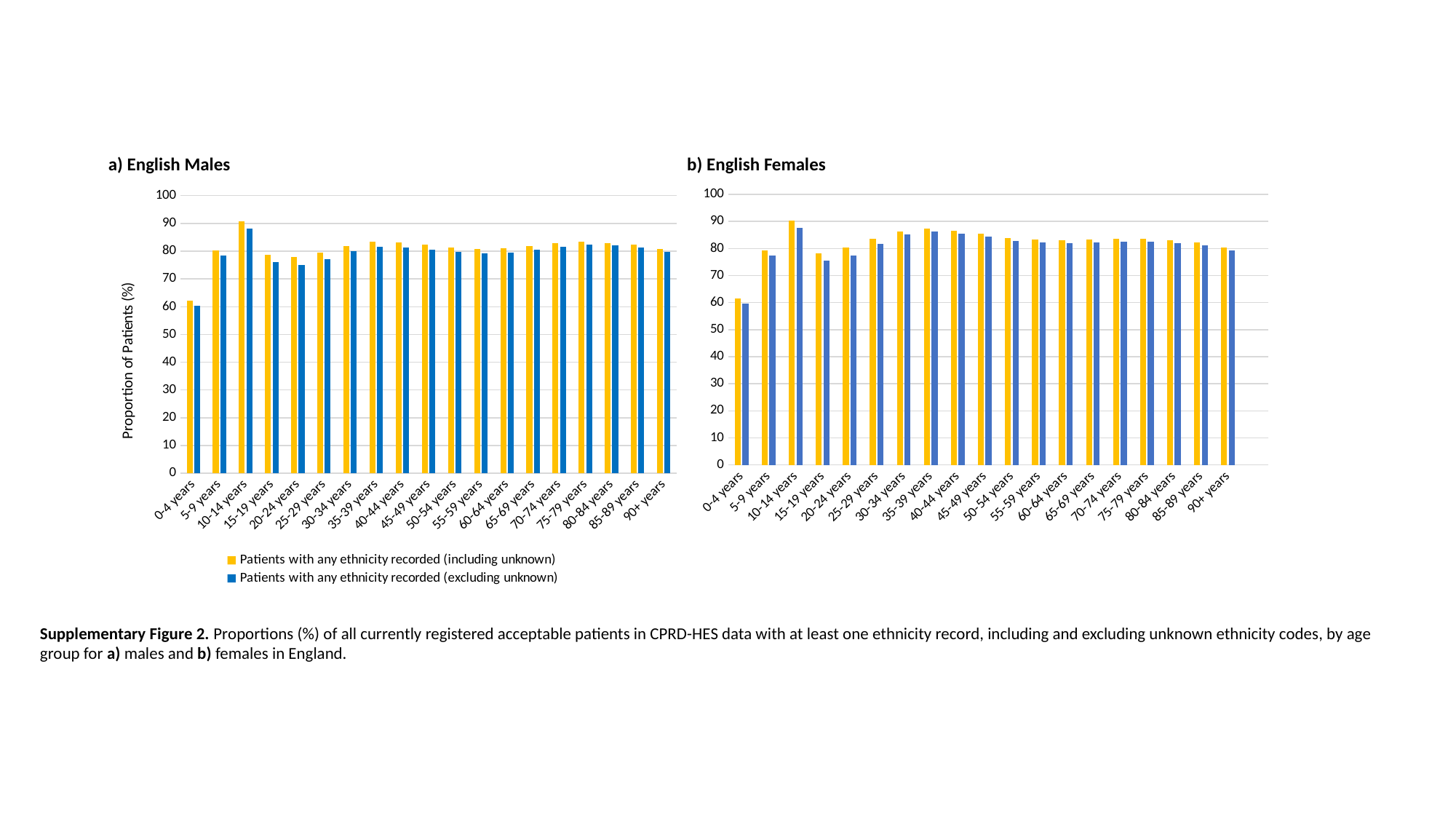

b) English Females
a) English Males

### Chart

| Category | Patients with any ethnicity recorded (including unknown) | Patients with any ethnicity recorded (excluding unknown) |
|---|---|---|
| 0-4 years | 61.5070883128933 | 59.764396490139546 |
| 5-9 years | 79.30844258987369 | 77.49336733379698 |
| 10-14 years | 90.32730916627156 | 87.51860769898074 |
| 15-19 years | 78.34751465353898 | 75.63815940925431 |
| 20-24 years | 80.39974863675985 | 77.5037271418857 |
| 25-29 years | 83.53947219198929 | 81.83580096245153 |
| 30-34 years | 86.37938786652535 | 85.24777595786364 |
| 35-39 years | 87.28806522295412 | 86.26721956824194 |
| 40-44 years | 86.60543020609724 | 85.5790899291512 |
| 45-49 years | 85.47383978717116 | 84.47472657404671 |
| 50-54 years | 83.83450369122204 | 82.81075140069912 |
| 55-59 years | 83.21768567873433 | 82.12665960393221 |
| 60-64 years | 82.98209243075677 | 81.89935432653 |
| 65-69 years | 83.3477863754849 | 82.26149914821124 |
| 70-74 years | 83.65937125246955 | 82.63592151690726 |
| 75-79 years | 83.61371713792923 | 82.57722259969685 |
| 80-84 years | 82.97544093733062 | 81.96778273499284 |
| 85-89 years | 82.1807445617131 | 81.10021379848644 |
| 90+ years | 80.4732327153597 | 79.3218702066014 |

### Chart

| Category | Patients with any ethnicity recorded (including unknown) | Patients with any ethnicity recorded (excluding unknown) |
|---|---|---|
| 0-4 years | 62.23025958333671 | 60.46483339145102 |
| 5-9 years | 80.14752915320399 | 78.41330304571026 |
| 10-14 years | 90.69258214256803 | 88.00790574706743 |
| 15-19 years | 78.63656964016965 | 76.05862635107403 |
| 20-24 years | 77.79052755385983 | 74.90098205150272 |
| 25-29 years | 79.56875257307534 | 77.14508714148484 |
| 30-34 years | 81.9295368557561 | 79.95848258408928 |
| 35-39 years | 83.33648440542501 | 81.4495577995498 |
| 40-44 years | 83.12946472257559 | 81.3003984665647 |
| 45-49 years | 82.38273931508881 | 80.63978521208658 |
| 50-54 years | 81.39336208733987 | 79.68839621611599 |
| 55-59 years | 80.88166123877537 | 79.26330906431022 |
| 60-64 years | 81.00022420860708 | 79.55471324565225 |
| 65-69 years | 81.9074259916292 | 80.59201428673025 |
| 70-74 years | 82.78794617402212 | 81.66752195233208 |
| 75-79 years | 83.35064125863234 | 82.30660247898942 |
| 80-84 years | 82.99637360641621 | 81.99281751448507 |
| 85-89 years | 82.43247252910282 | 81.39495781696618 |
| 90+ years | 80.74776894211888 | 79.70174790504151 |
Supplementary Figure 2. Proportions (%) of all currently registered acceptable patients in CPRD-HES data with at least one ethnicity record, including and excluding unknown ethnicity codes, by age group for a) males and b) females in England.